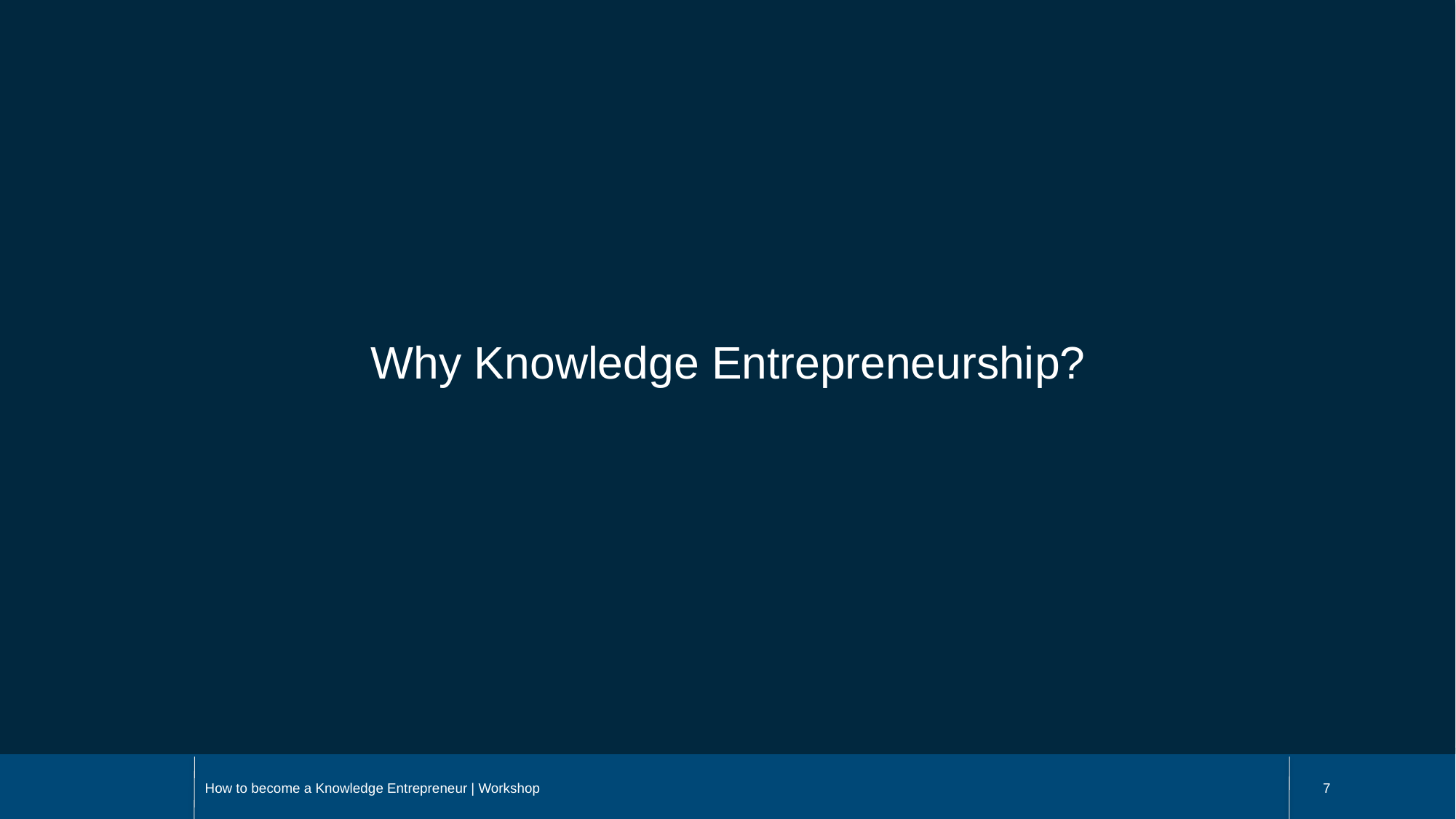

Why Knowledge Entrepreneurship?
How to become a Knowledge Entrepreneur | Workshop
7